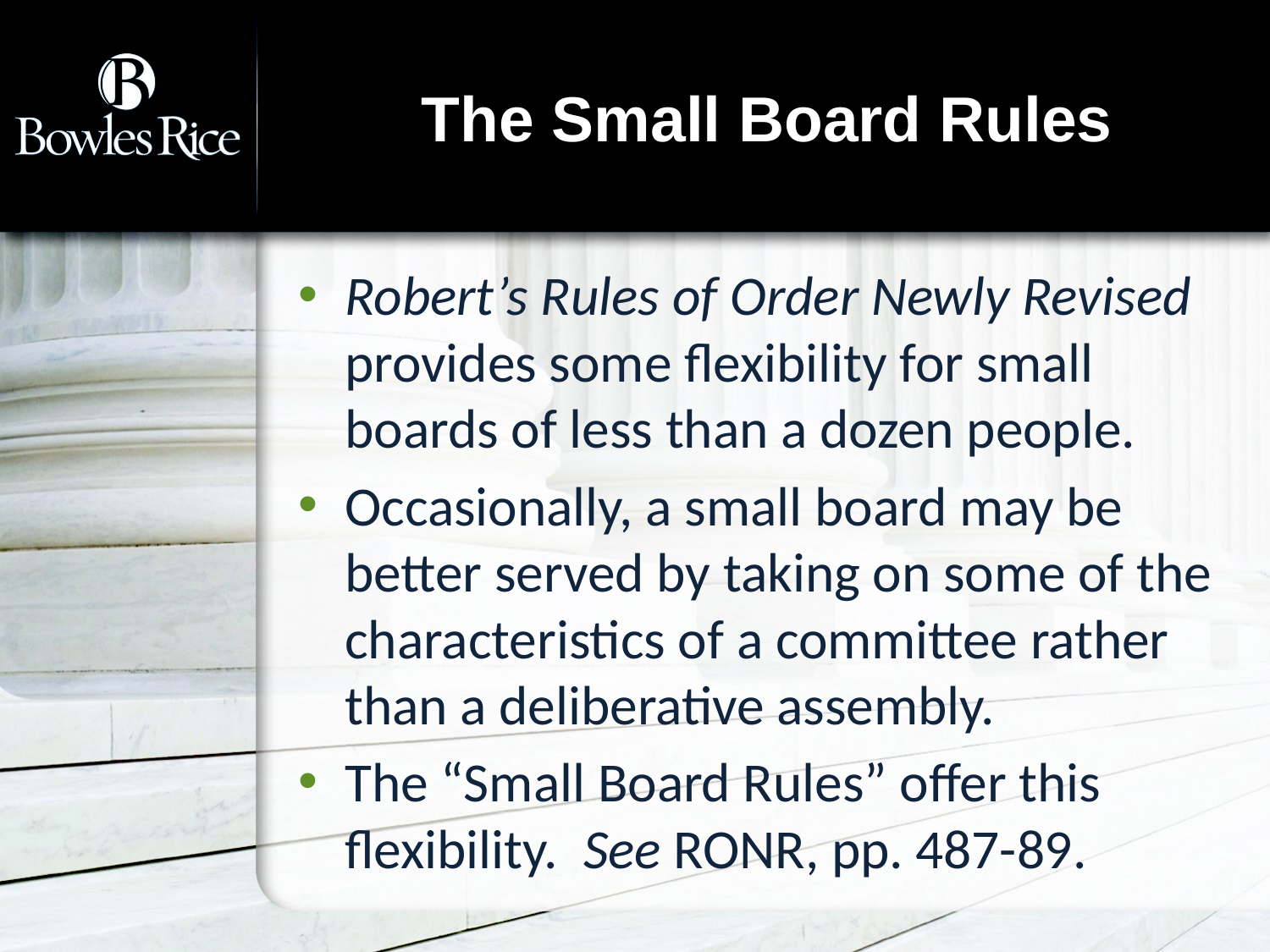

# The Small Board Rules
Robert’s Rules of Order Newly Revised provides some flexibility for small boards of less than a dozen people.
Occasionally, a small board may be better served by taking on some of the characteristics of a committee rather than a deliberative assembly.
The “Small Board Rules” offer this flexibility.  See RONR, pp. 487-89.